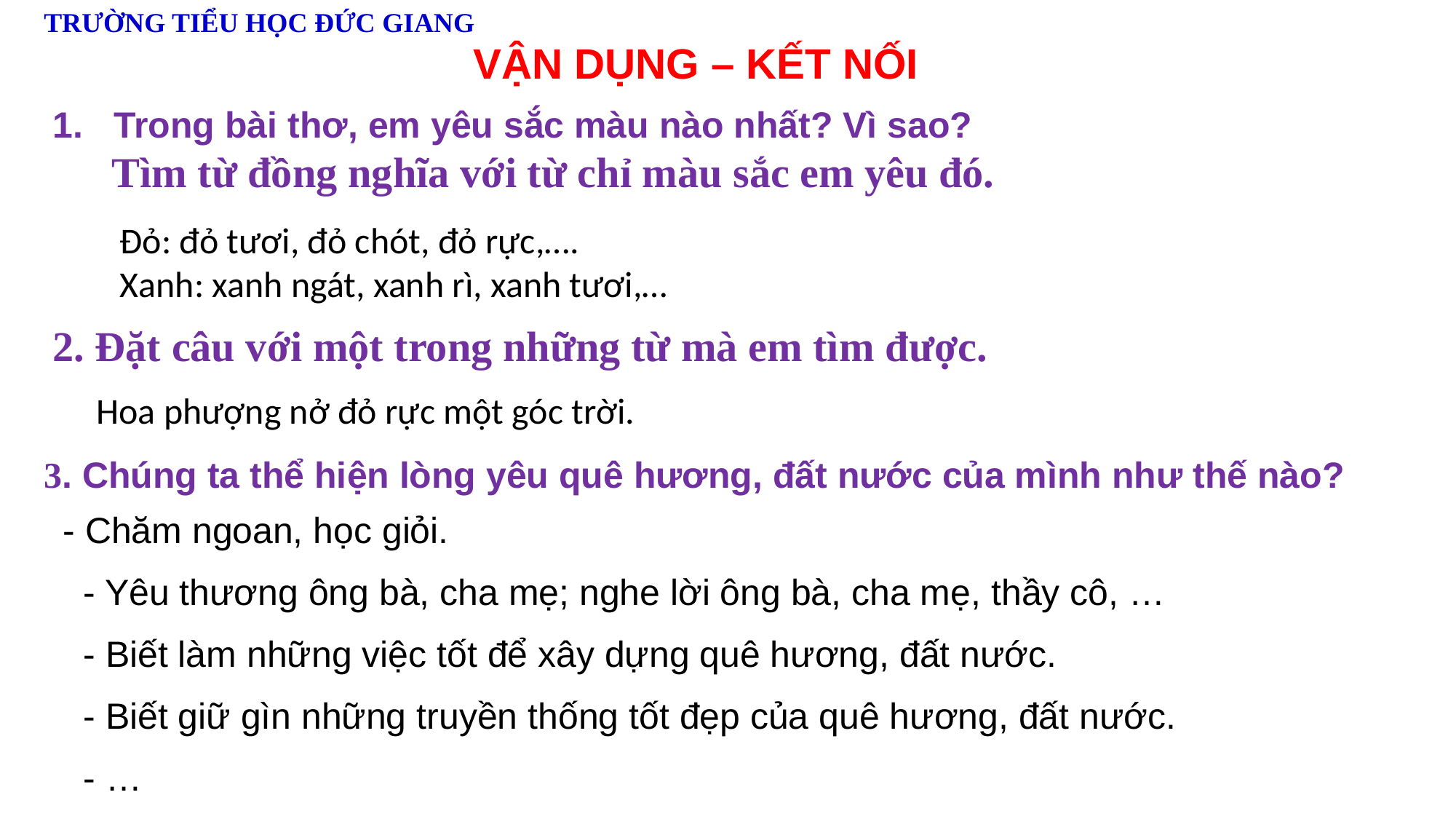

TRƯỜNG TIỂU HỌC ĐỨC GIANG

VẬN DỤNG – KẾT NỐI
Trong bài thơ, em yêu sắc màu nào nhất? Vì sao?
     Tìm từ đồng nghĩa với từ chỉ màu sắc em yêu đó.
Đỏ: đỏ tươi, đỏ chót, đỏ rực,….
Xanh: xanh ngát, xanh rì, xanh tươi,…
2. Đặt câu với một trong những từ mà em tìm được.

Hoa phượng nở đỏ rực một góc trời.
3. Chúng ta thể hiện lòng yêu quê hương, đất nước của mình như thế nào?
 - Chăm ngoan, học giỏi.
   - Yêu thương ông bà, cha mẹ; nghe lời ông bà, cha mẹ, thầy cô, …
   - Biết làm những việc tốt để xây dựng quê hương, đất nước.
   - Biết giữ gìn những truyền thống tốt đẹp của quê hương, đất nước.
   - …